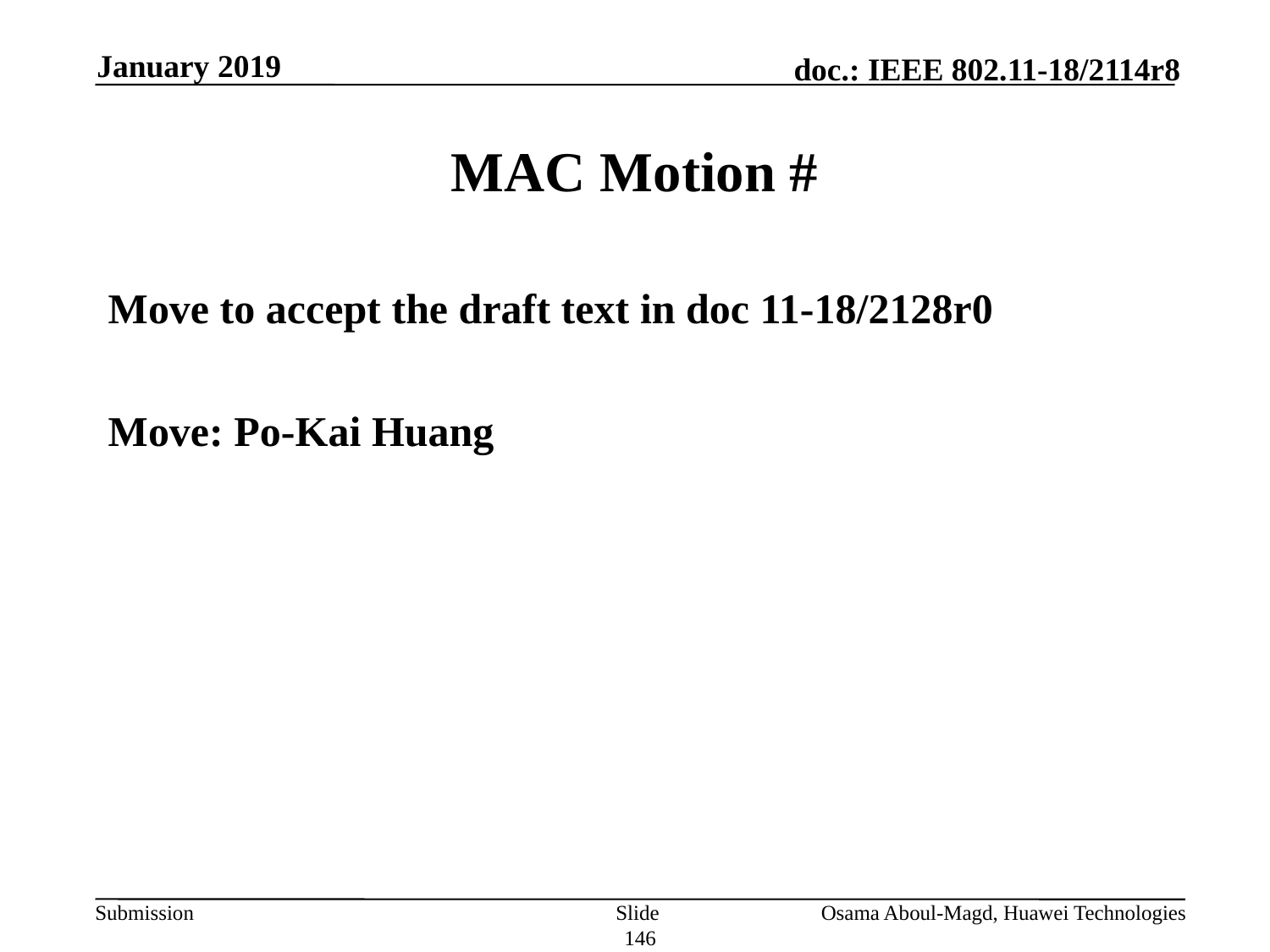

January 2019
# MAC Motion #
Move to accept the draft text in doc 11-18/2128r0

Move: Po-Kai Huang

Slide 146
Osama Aboul-Magd, Huawei Technologies